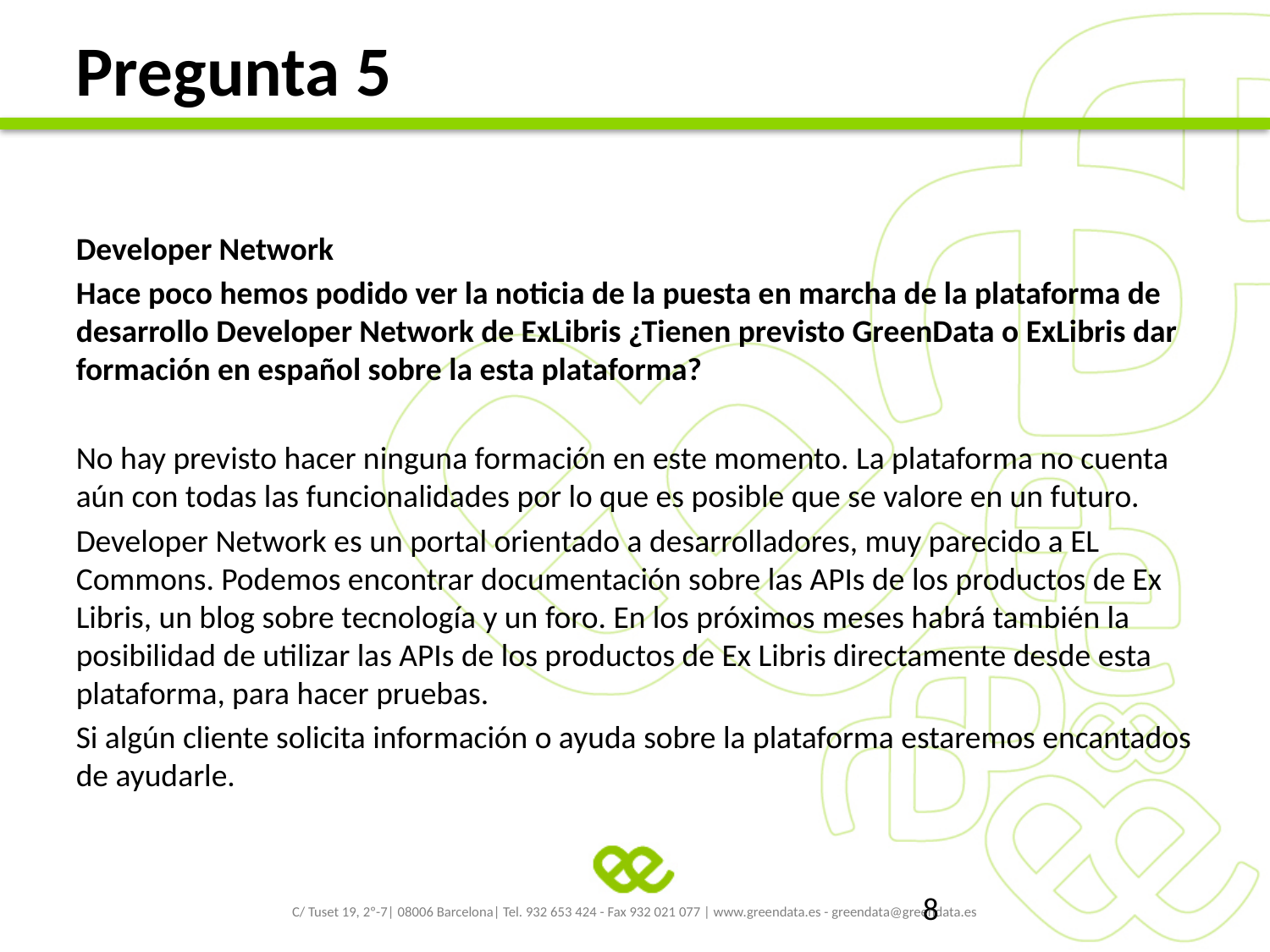

# Pregunta 5
Developer Network
Hace poco hemos podido ver la noticia de la puesta en marcha de la plataforma de desarrollo Developer Network de ExLibris ¿Tienen previsto GreenData o ExLibris dar formación en español sobre la esta plataforma?

No hay previsto hacer ninguna formación en este momento. La plataforma no cuenta aún con todas las funcionalidades por lo que es posible que se valore en un futuro.
Developer Network es un portal orientado a desarrolladores, muy parecido a EL Commons. Podemos encontrar documentación sobre las APIs de los productos de Ex Libris, un blog sobre tecnología y un foro. En los próximos meses habrá también la posibilidad de utilizar las APIs de los productos de Ex Libris directamente desde esta plataforma, para hacer pruebas.
Si algún cliente solicita información o ayuda sobre la plataforma estaremos encantados de ayudarle.
8